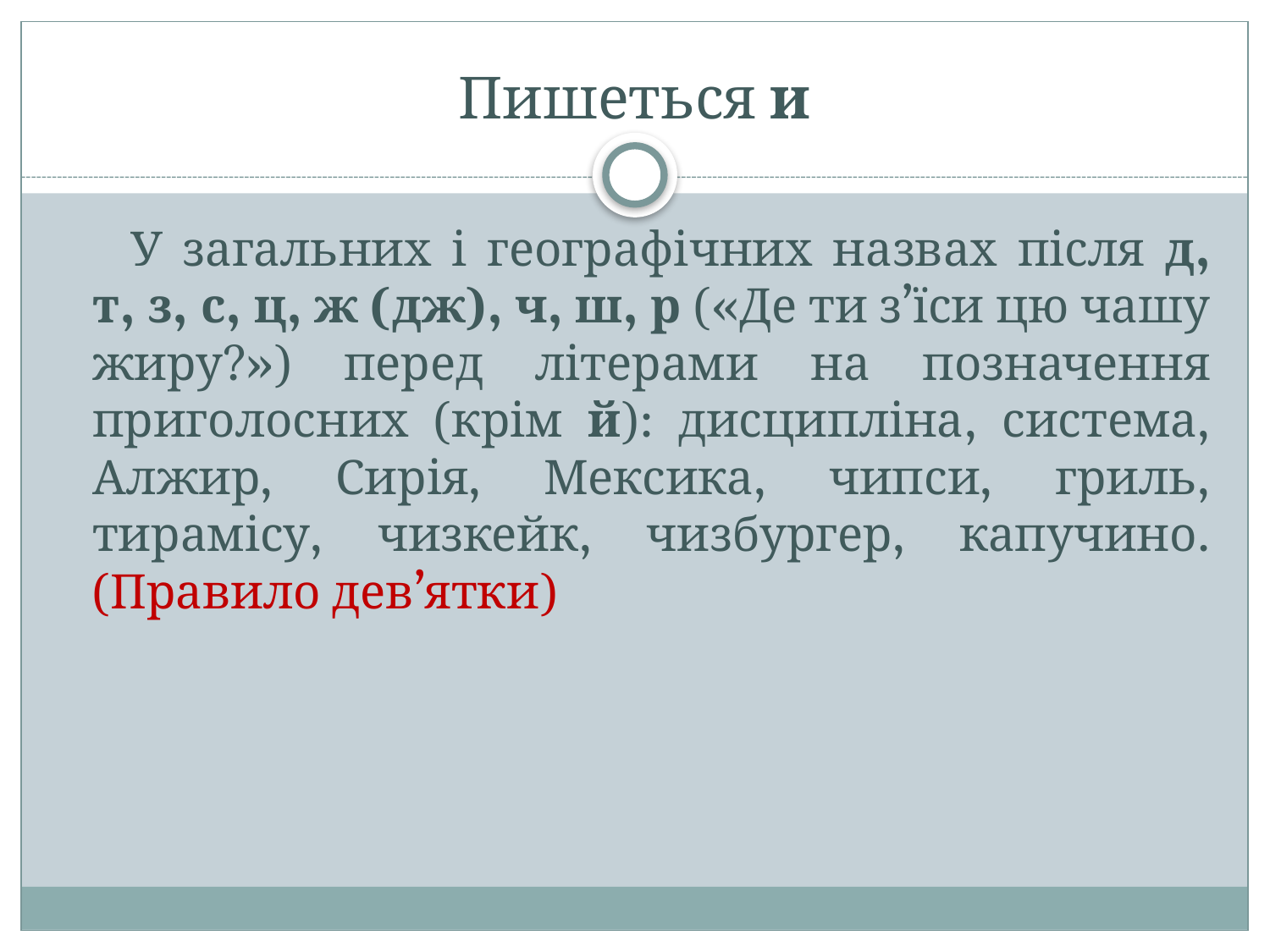

# Пишеться и
У загальних і географічних назвах після д, т, з, с, ц, ж (дж), ч, ш, р («Де ти з’їси цю чашу жиру?») перед літерами на позначення приголосних (крім й): дисципліна, система, Алжир, Сирія, Мексика, чипси, гриль, тирамісу, чизкейк, чизбургер, капучино.(Правило дев’ятки)